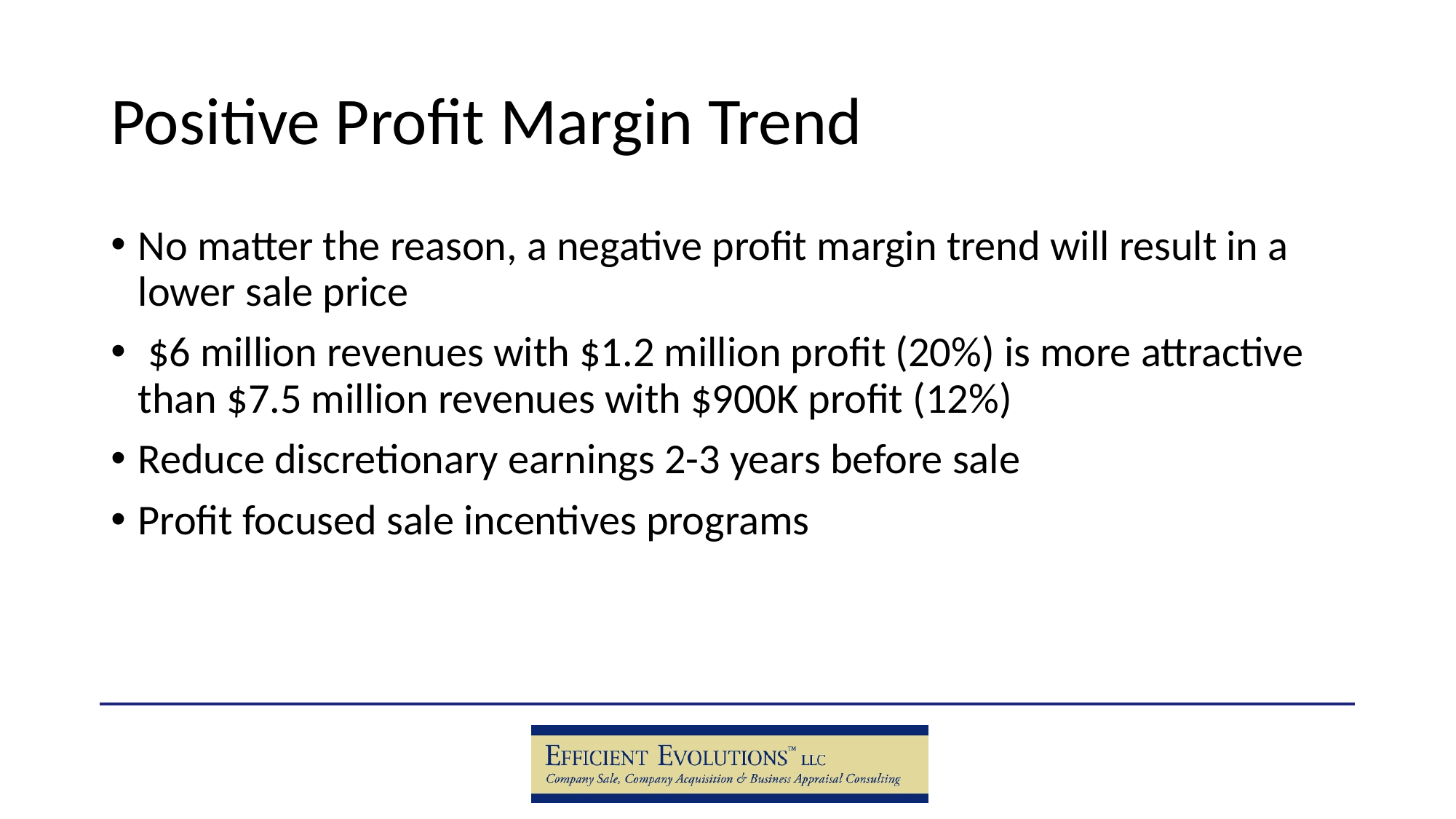

# Positive Profit Margin Trend
No matter the reason, a negative profit margin trend will result in a lower sale price
 $6 million revenues with $1.2 million profit (20%) is more attractive than $7.5 million revenues with $900K profit (12%)
Reduce discretionary earnings 2-3 years before sale
Profit focused sale incentives programs